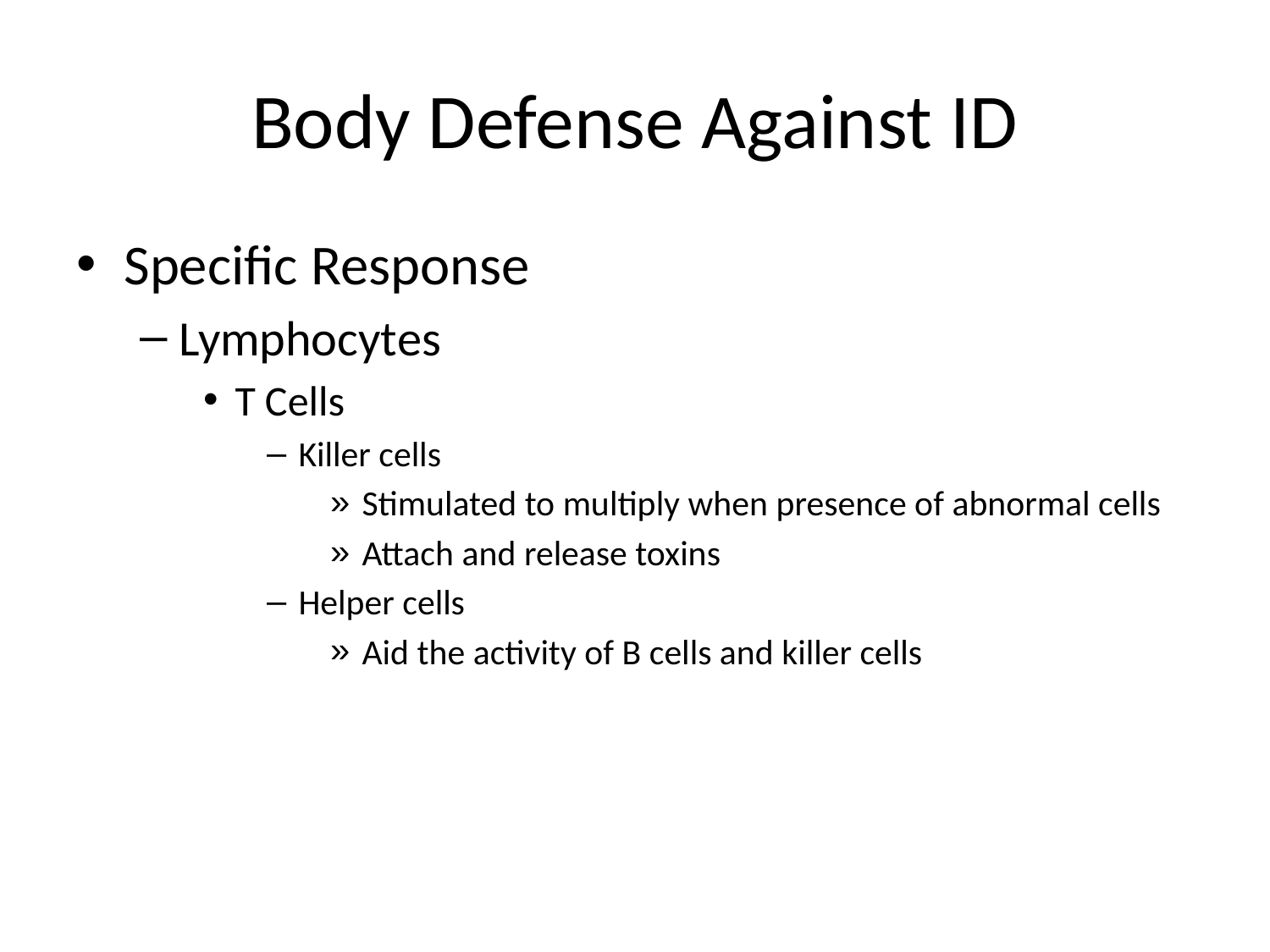

# Body Defense Against ID
Specific Response
Lymphocytes
T Cells
Killer cells
Stimulated to multiply when presence of abnormal cells
Attach and release toxins
Helper cells
Aid the activity of B cells and killer cells